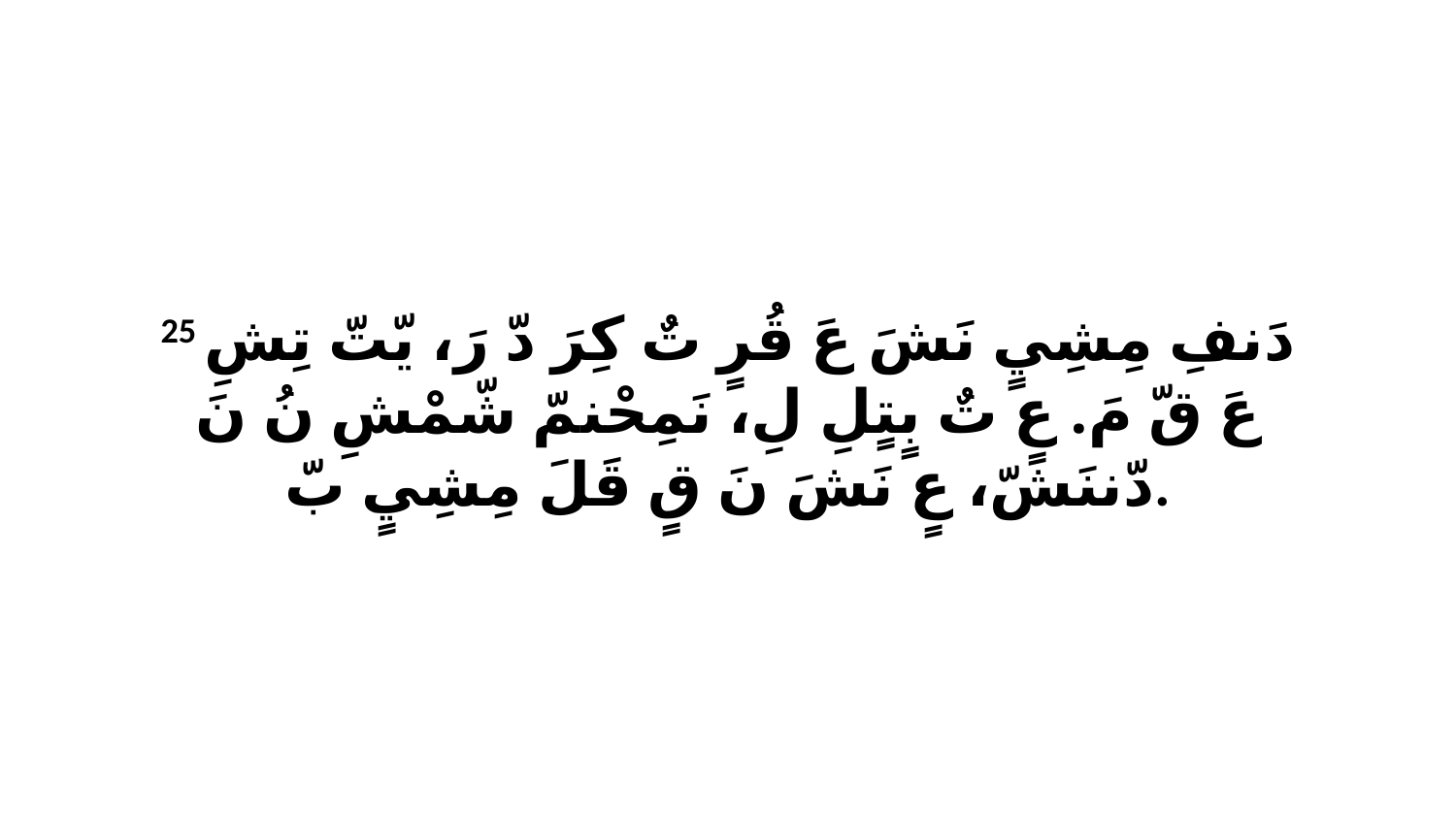

25 دَنفِ مِشِيٍ نَشَ عَ قُرٍ تٌ كِرَ دّ رَ، يّتّ تِشِ عَ قّ مَ. عٍ تٌ بٍتٍلِ لِ، نَمِحْنمّ شّمْشِ نُ نَ دّننَشّ، عٍ نَشَ نَ قٍ قَلَ مِشِيٍ بّ.